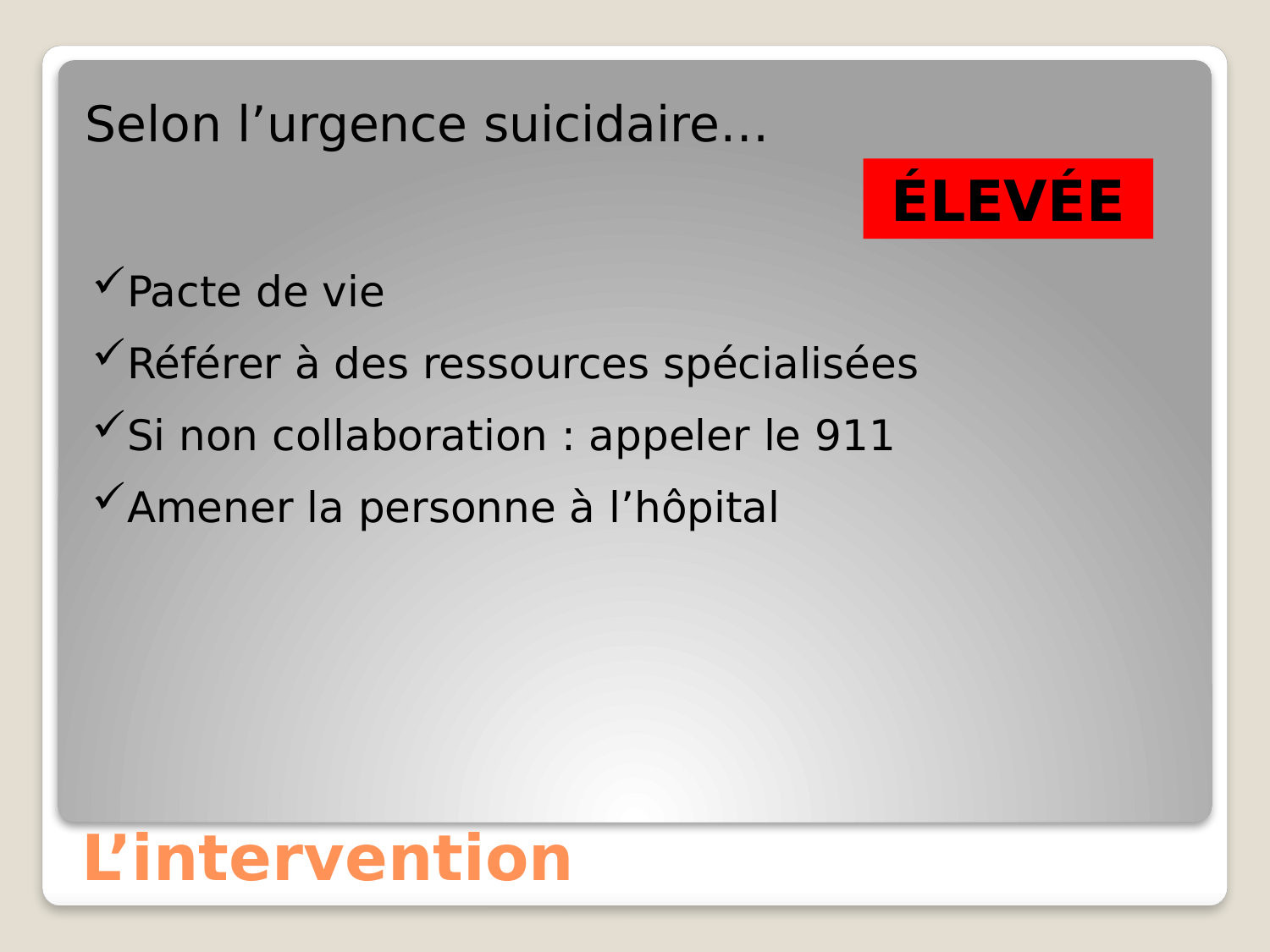

Selon l’urgence suicidaire…
ÉLEVÉE
Pacte de vie
Référer à des ressources spécialisées
Si non collaboration : appeler le 911
Amener la personne à l’hôpital

# L’intervention